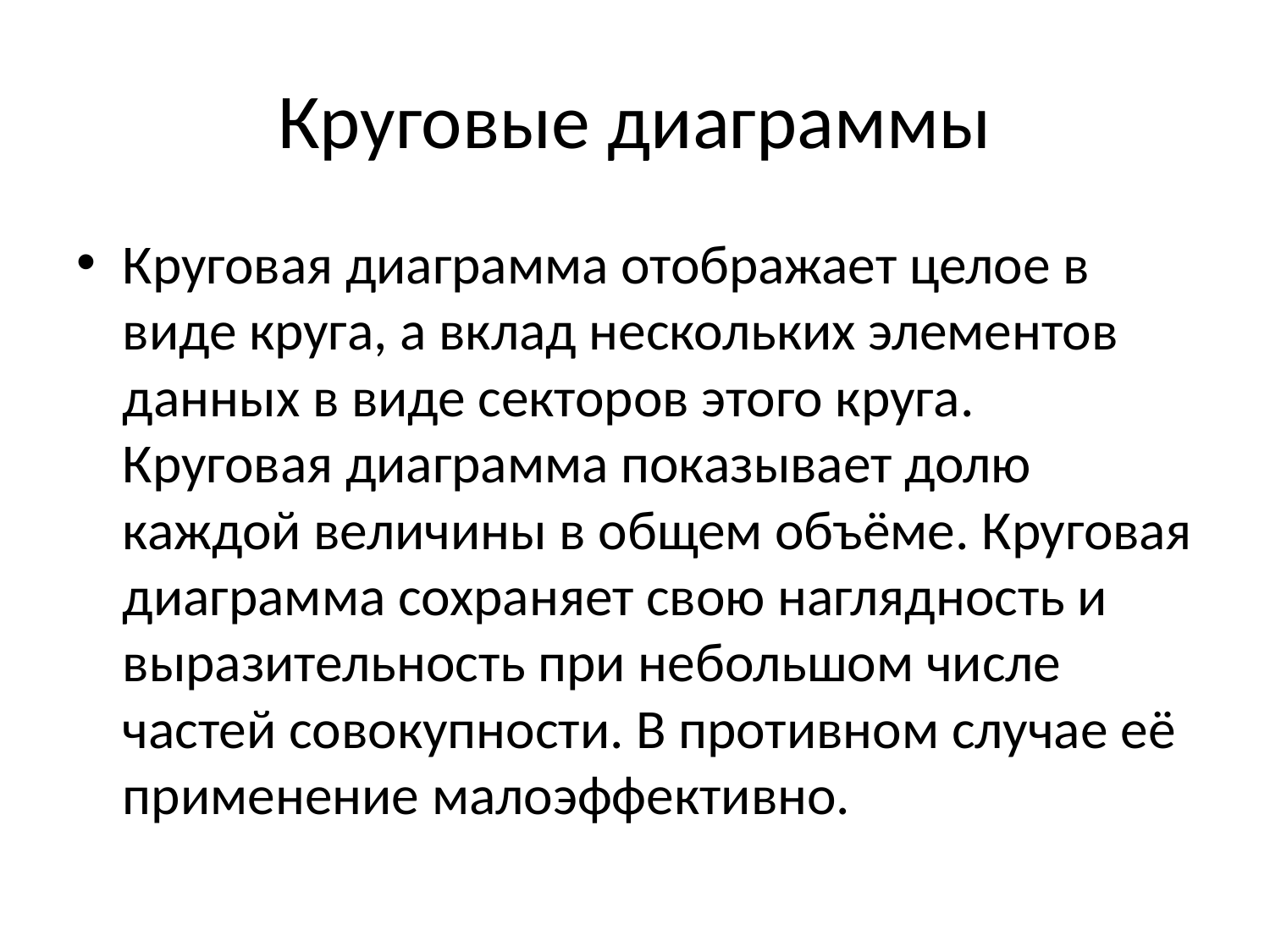

# Круговые диаграммы
Круговая диаграмма отображает целое в виде круга, а вклад нескольких элементов данных в виде секторов этого круга. Круговая диаграмма показывает долю каждой величины в общем объёме. Круговая диаграмма сохраняет свою наглядность и выразительность при небольшом числе частей совокупности. В противном случае её применение малоэффективно.